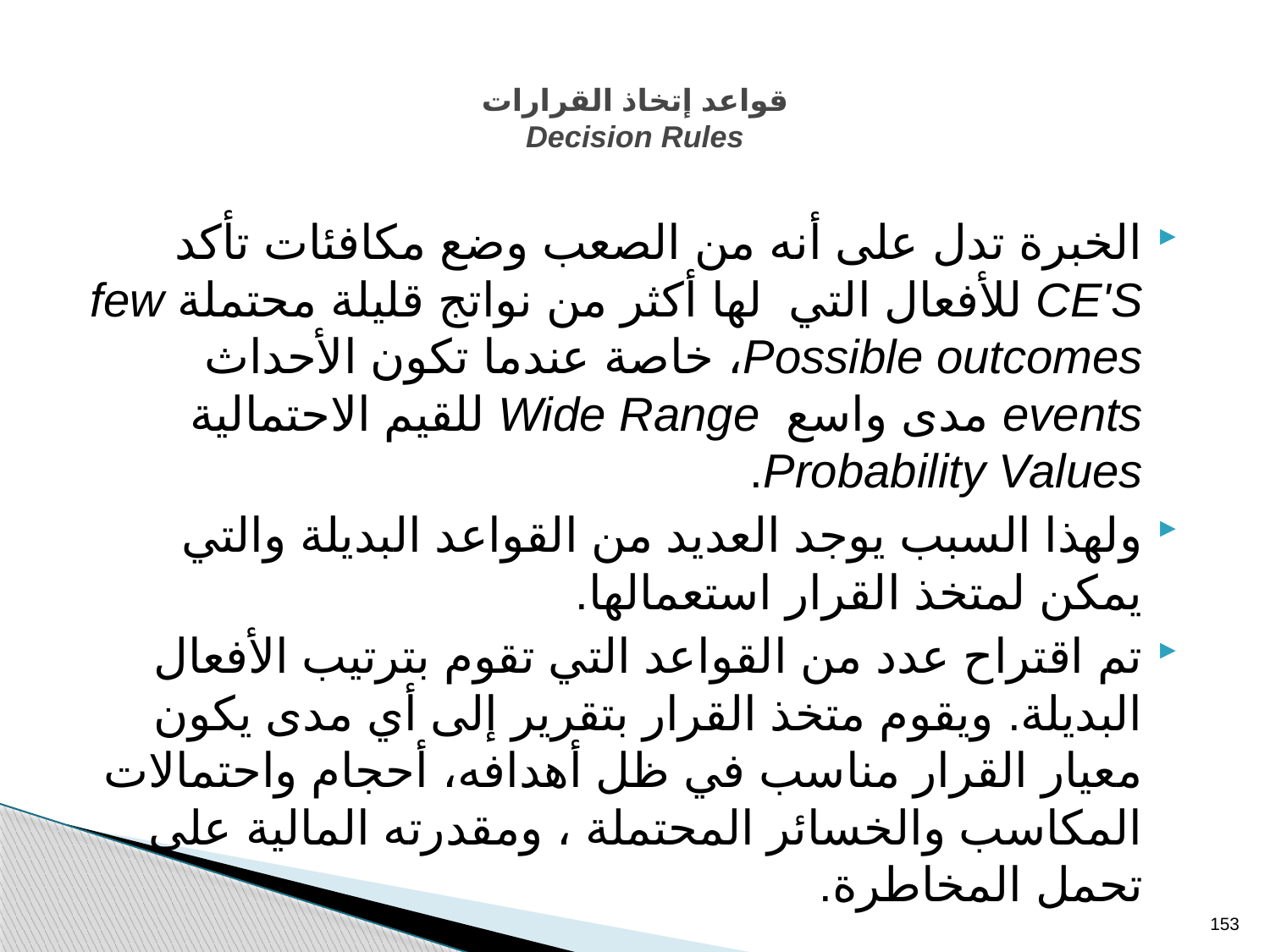

# قواعد إتخاذ القرارات Decision Rules
الخبرة تدل على أنه من الصعب وضع مكافئات تأكد CE'S للأفعال التي  لها أكثر من نواتج قليلة محتملة few Possible outcomes، خاصة عندما تكون الأحداث events مدى واسع  Wide Range للقيم الاحتمالية Probability Values.
ولهذا السبب يوجد العديد من القواعد البديلة والتي يمكن لمتخذ القرار استعمالها.
تم اقتراح عدد من القواعد التي تقوم بترتيب الأفعال البديلة. ويقوم متخذ القرار بتقرير إلى أي مدى يكون معيار القرار مناسب في ظل أهدافه، أحجام واحتمالات المكاسب والخسائر المحتملة ، ومقدرته المالية على تحمل المخاطرة.

153